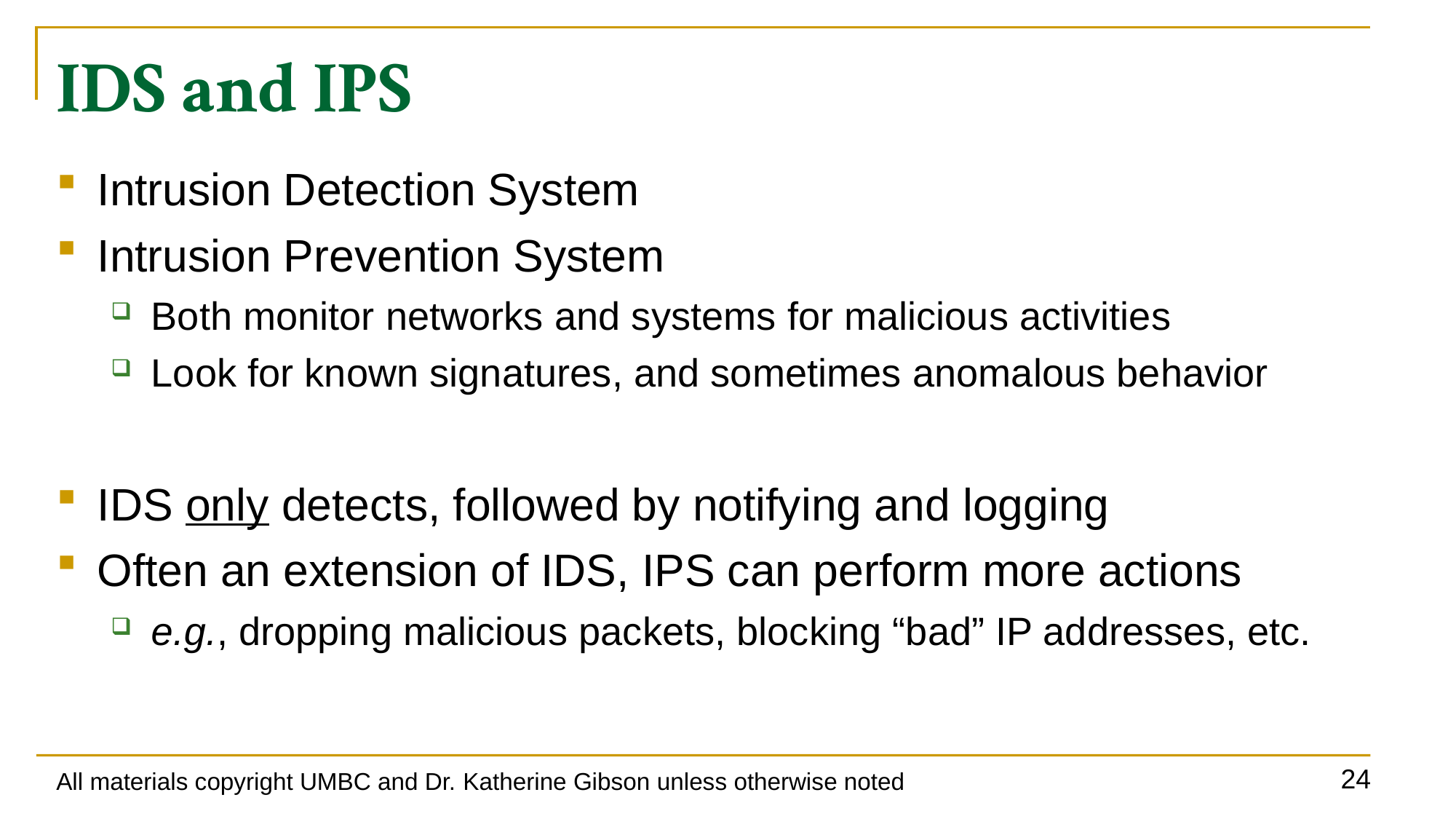

# IDS and IPS
Intrusion Detection System
Intrusion Prevention System
Both monitor networks and systems for malicious activities
Look for known signatures, and sometimes anomalous behavior

IDS only detects, followed by notifying and logging
Often an extension of IDS, IPS can perform more actions
e.g., dropping malicious packets, blocking “bad” IP addresses, etc.